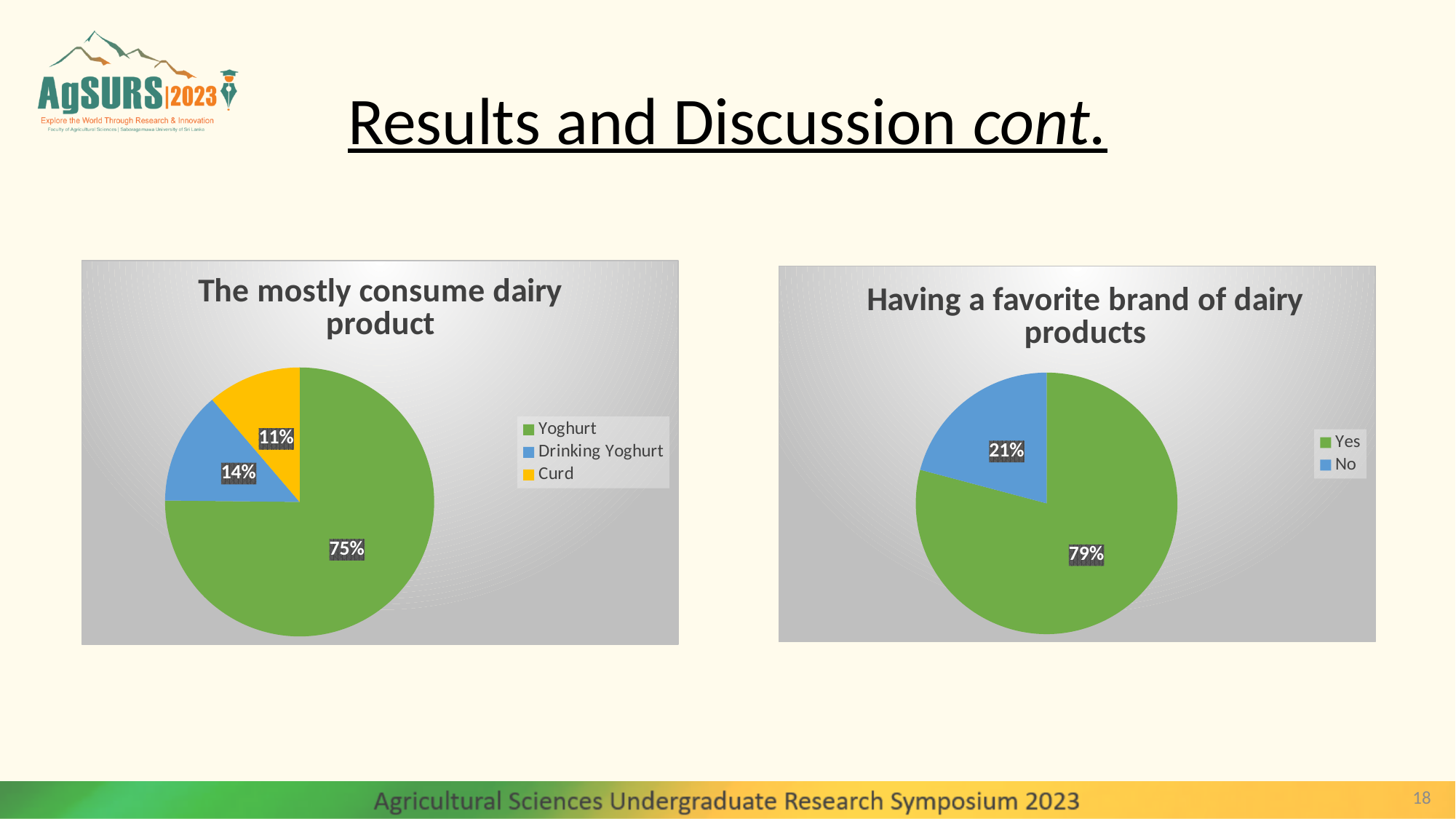

# Results and Discussion cont.

### Chart: The mostly consume dairy product

| Category | Percentage |
|---|---|
| Yoghurt | 227.0 |
| Drinking Yoghurt | 41.0 |
| Curd | 34.0 |

### Chart: Having a favorite brand of dairy products

| Category | Frequency |
|---|---|
| Yes | 239.0 |
| No | 63.0 |
18